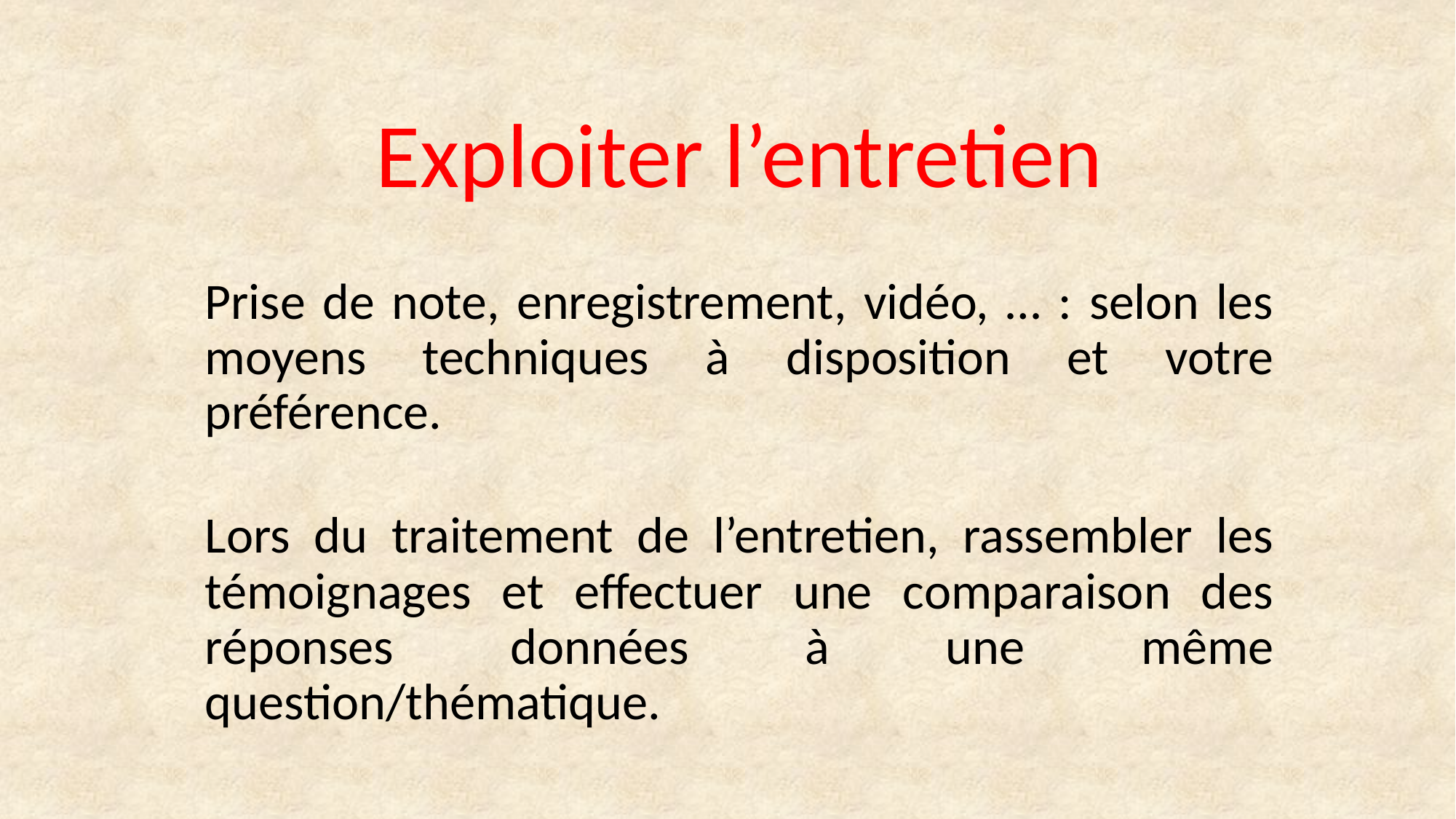

# Exploiter l’entretien
Prise de note, enregistrement, vidéo, … : selon les moyens techniques à disposition et votre préférence.
Lors du traitement de l’entretien, rassembler les témoignages et effectuer une comparaison des réponses données à une même question/thématique.